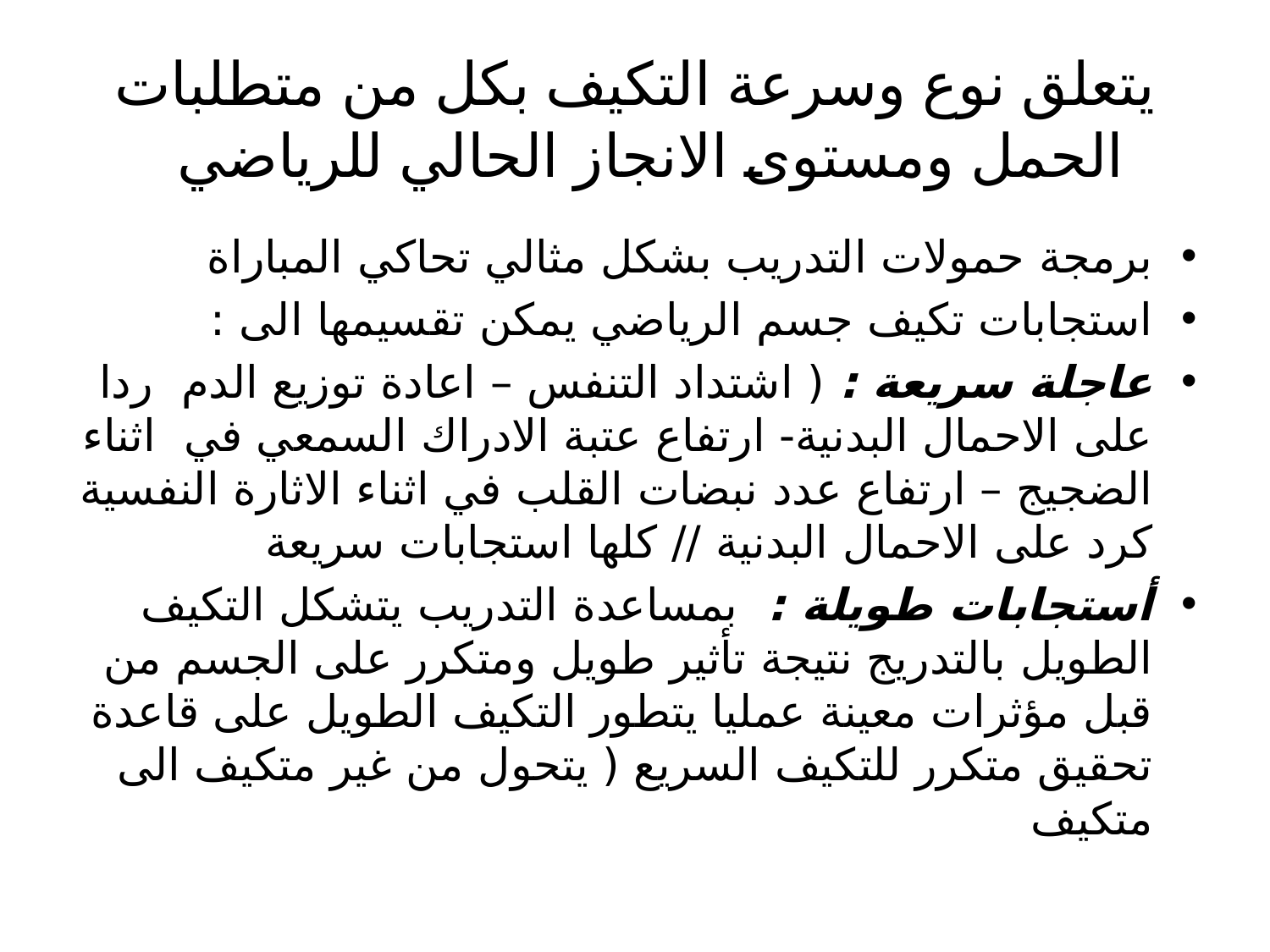

# يتعلق نوع وسرعة التكيف بكل من متطلبات الحمل ومستوى الانجاز الحالي للرياضي
برمجة حمولات التدريب بشكل مثالي تحاكي المباراة
استجابات تكيف جسم الرياضي يمكن تقسيمها الى :
عاجلة سريعة : ( اشتداد التنفس – اعادة توزيع الدم  ردا على الاحمال البدنية- ارتفاع عتبة الادراك السمعي في  اثناء الضجيج – ارتفاع عدد نبضات القلب في اثناء الاثارة النفسية كرد على الاحمال البدنية // كلها استجابات سريعة
أستجابات طويلة :  بمساعدة التدريب يتشكل التكيف الطويل بالتدريج نتيجة تأثير طويل ومتكرر على الجسم من قبل مؤثرات معينة عمليا يتطور التكيف الطويل على قاعدة تحقيق متكرر للتكيف السريع ( يتحول من غير متكيف الى متكيف